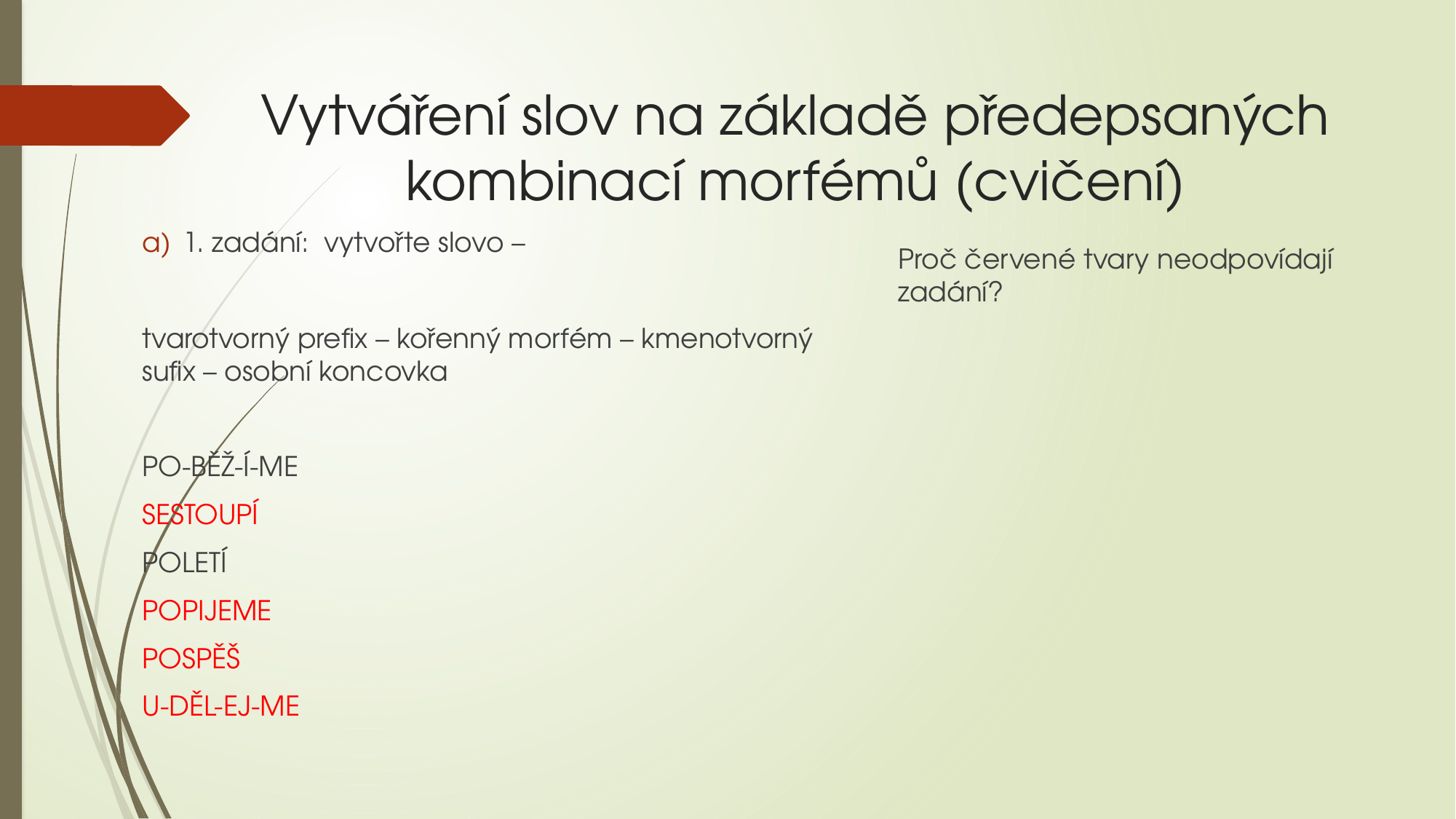

# Vytváření slov na základě předepsaných kombinací morfémů (cvičení)
1. zadání:  vytvořte slovo –

tvarotvorný preﬁx – kořenný morfém – kmenotvorný suﬁx – osobní koncovka

PO-BĚŽ-Í-ME
SESTOUPÍ
POLETÍ
POPIJEME
POSPĚŠ
U-DĚL-EJ-ME

Proč červené tvary neodpovídají zadání?